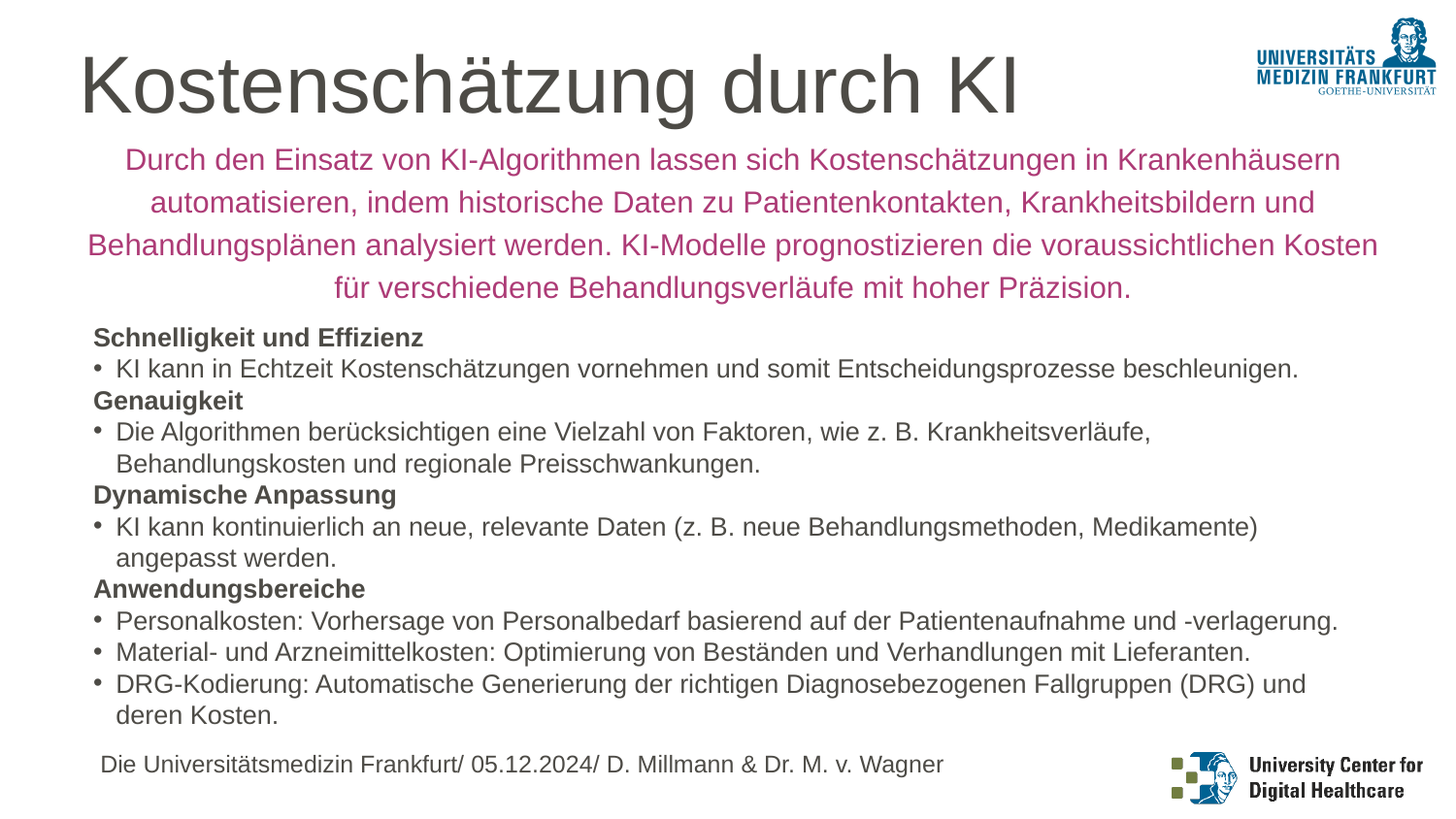

Kostenschätzung durch KI

Durch den Einsatz von KI-Algorithmen lassen sich Kostenschätzungen in Krankenhäusern automatisieren, indem historische Daten zu Patientenkontakten, Krankheitsbildern und Behandlungsplänen analysiert werden. KI-Modelle prognostizieren die voraussichtlichen Kosten für verschiedene Behandlungsverläufe mit hoher Präzision.
Schnelligkeit und Effizienz
KI kann in Echtzeit Kostenschätzungen vornehmen und somit Entscheidungsprozesse beschleunigen.
Genauigkeit
Die Algorithmen berücksichtigen eine Vielzahl von Faktoren, wie z. B. Krankheitsverläufe, Behandlungskosten und regionale Preisschwankungen.
Dynamische Anpassung
KI kann kontinuierlich an neue, relevante Daten (z. B. neue Behandlungsmethoden, Medikamente) angepasst werden.
Anwendungsbereiche
Personalkosten: Vorhersage von Personalbedarf basierend auf der Patientenaufnahme und -verlagerung.
Material- und Arzneimittelkosten: Optimierung von Beständen und Verhandlungen mit Lieferanten.
DRG-Kodierung: Automatische Generierung der richtigen Diagnosebezogenen Fallgruppen (DRG) und deren Kosten.